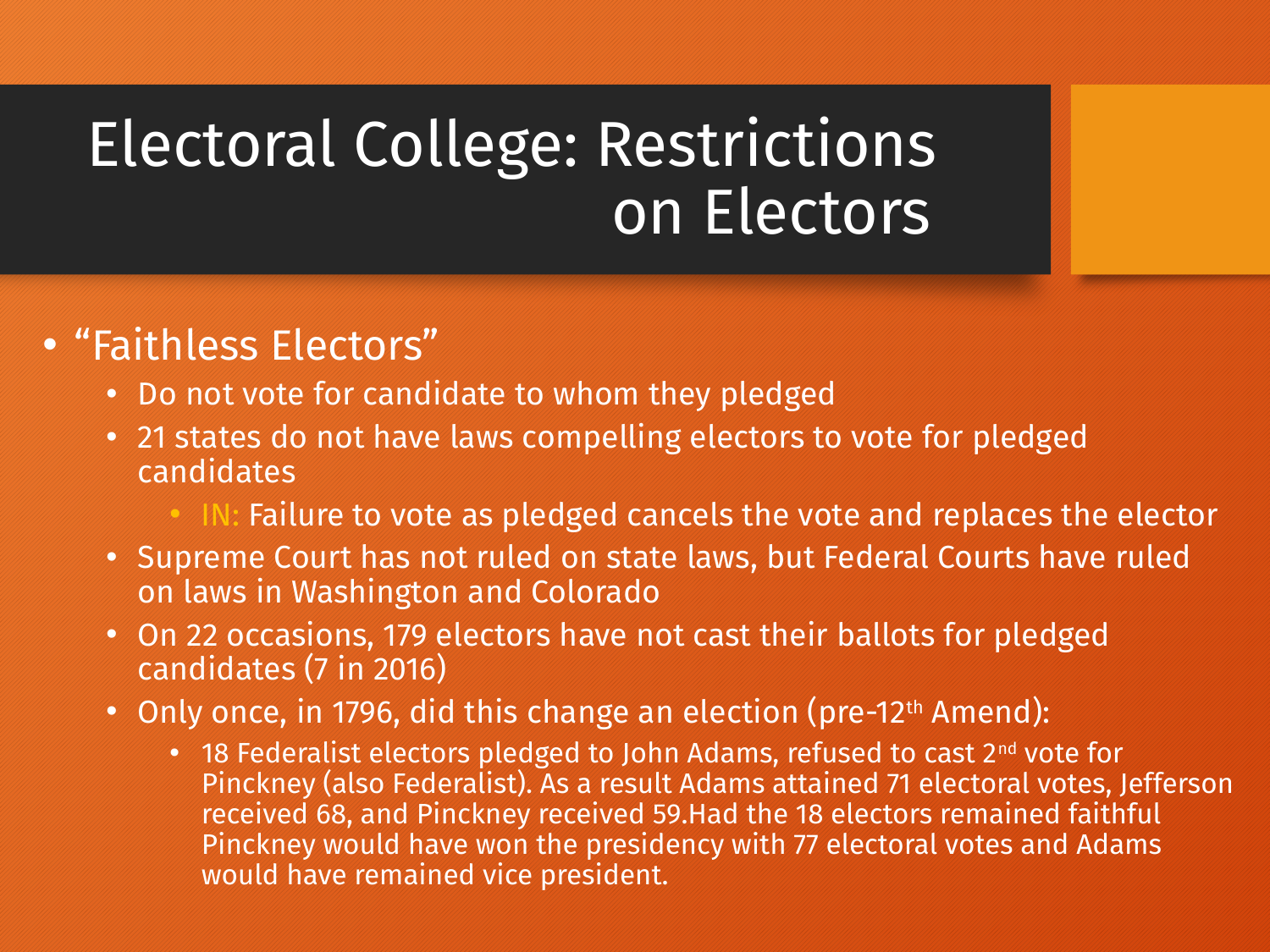

# Electoral College: Restrictions 					 on Electors
“Faithless Electors”
Do not vote for candidate to whom they pledged
21 states do not have laws compelling electors to vote for pledged candidates
IN: Failure to vote as pledged cancels the vote and replaces the elector
Supreme Court has not ruled on state laws, but Federal Courts have ruled on laws in Washington and Colorado
On 22 occasions, 179 electors have not cast their ballots for pledged candidates (7 in 2016)
Only once, in 1796, did this change an election (pre-12th Amend):
18 Federalist electors pledged to John Adams, refused to cast 2nd vote for Pinckney (also Federalist). As a result Adams attained 71 electoral votes, Jefferson received 68, and Pinckney received 59.Had the 18 electors remained faithful Pinckney would have won the presidency with 77 electoral votes and Adams would have remained vice president.